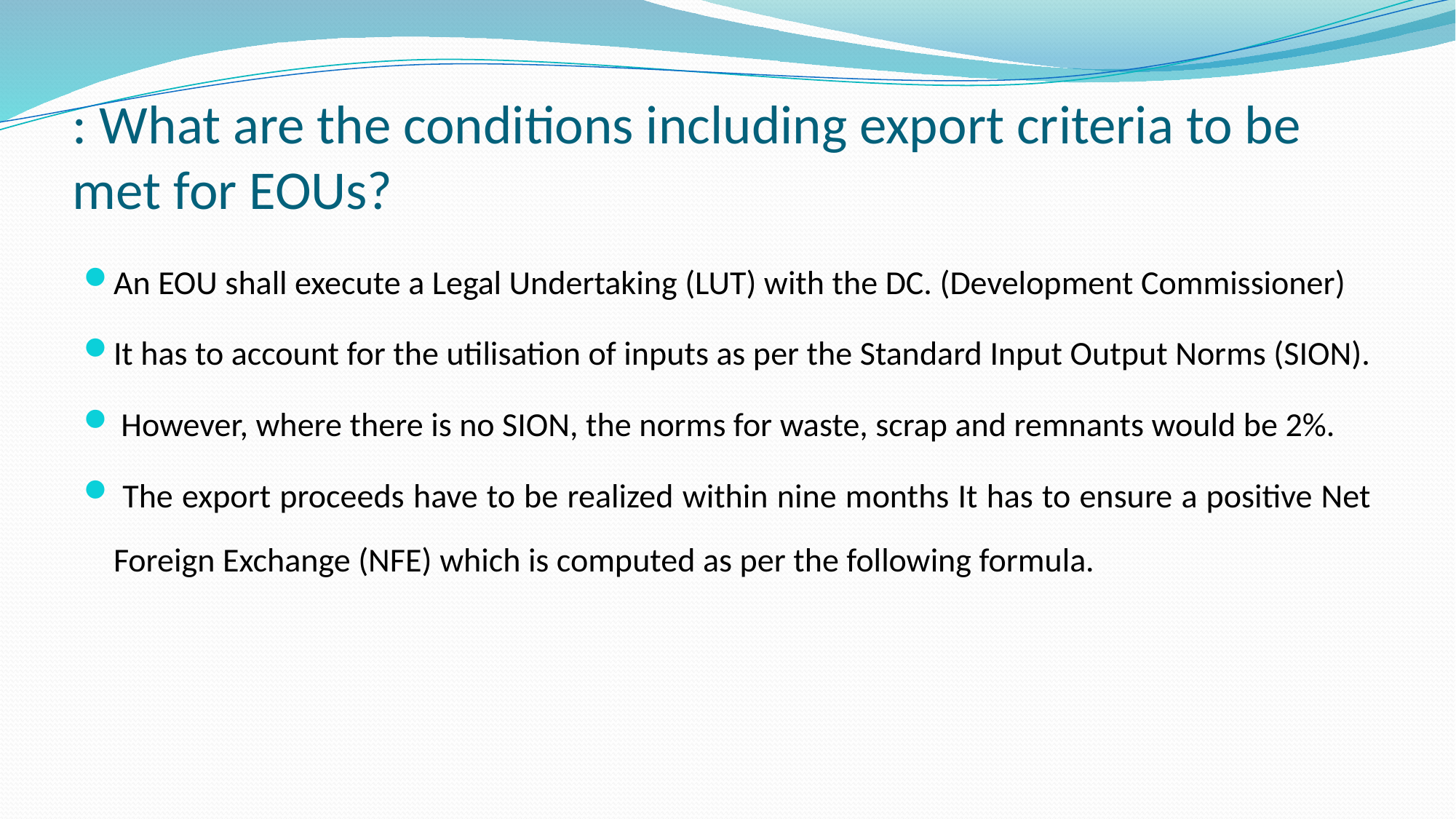

# : What are the conditions including export criteria to be met for EOUs?
An EOU shall execute a Legal Undertaking (LUT) with the DC. (Development Commissioner)
It has to account for the utilisation of inputs as per the Standard Input Output Norms (SION).
 However, where there is no SION, the norms for waste, scrap and remnants would be 2%.
 The export proceeds have to be realized within nine months It has to ensure a positive Net Foreign Exchange (NFE) which is computed as per the following formula.